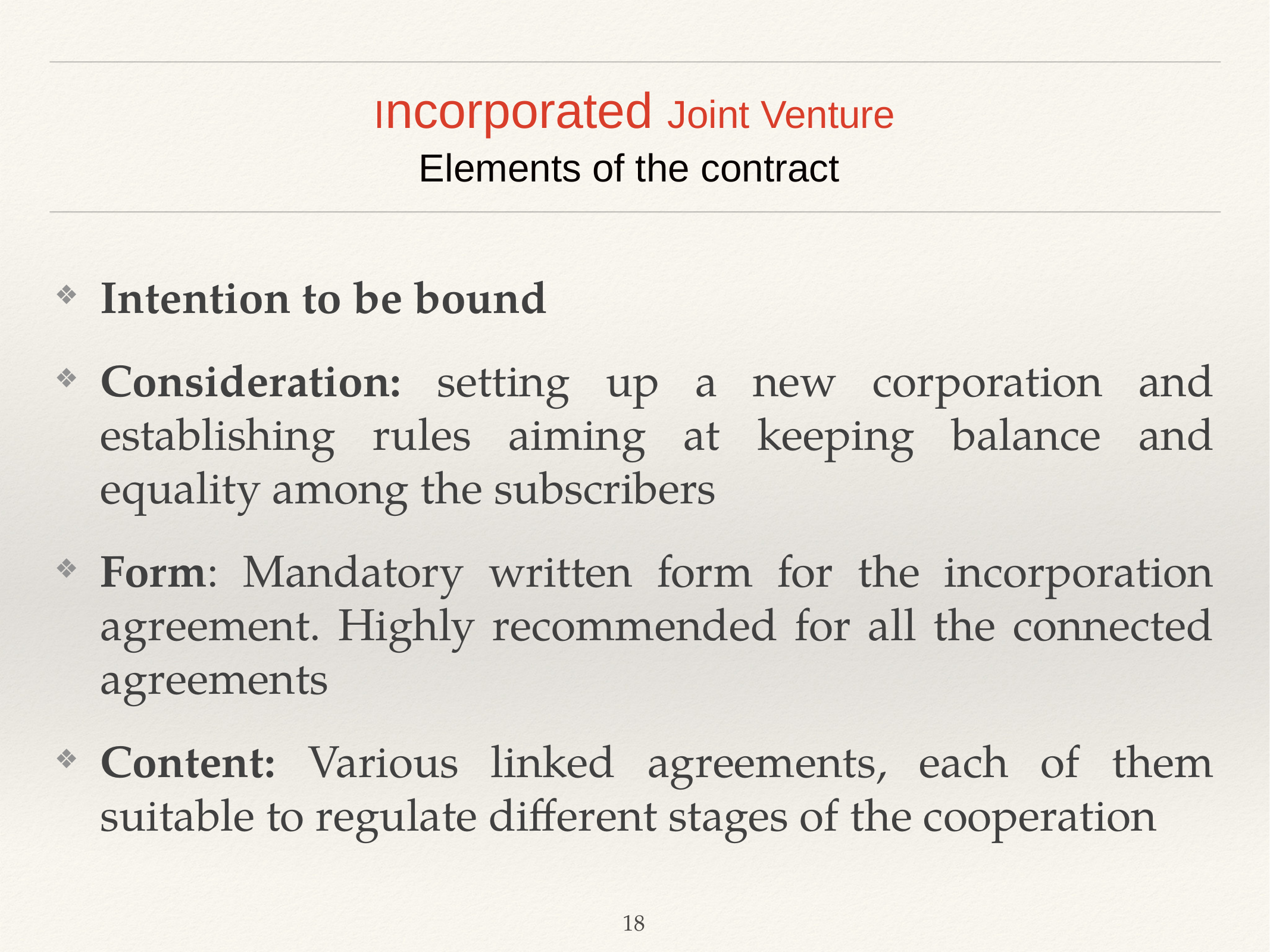

# Incorporated Joint Venture
Elements of the contract
Intention to be bound
Consideration: setting up a new corporation and establishing rules aiming at keeping balance and equality among the subscribers
Form: Mandatory written form for the incorporation agreement. Highly recommended for all the connected agreements
Content: Various linked agreements, each of them suitable to regulate different stages of the cooperation
18